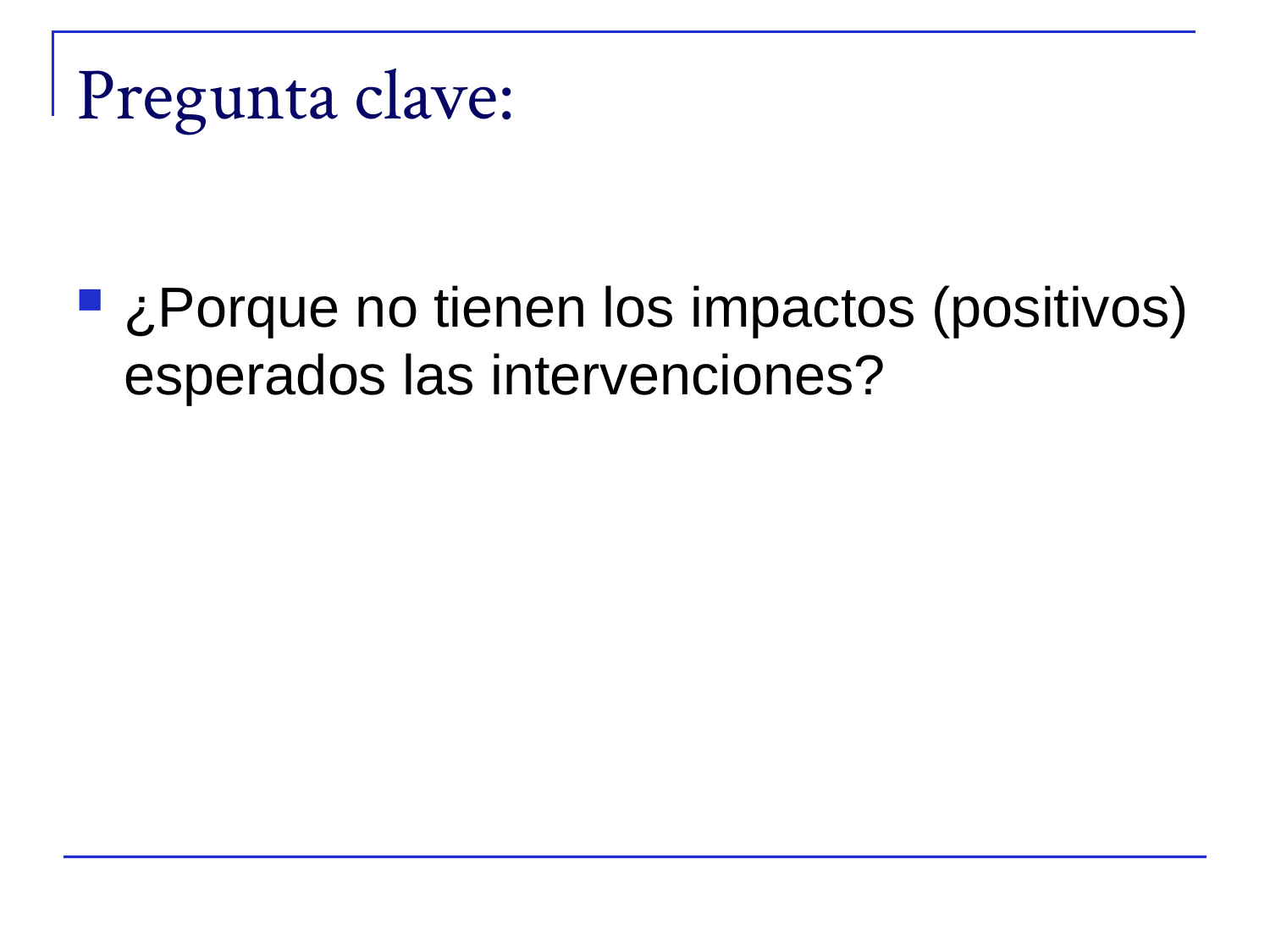

# Pregunta clave:
¿Porque no tienen los impactos (positivos) esperados las intervenciones?